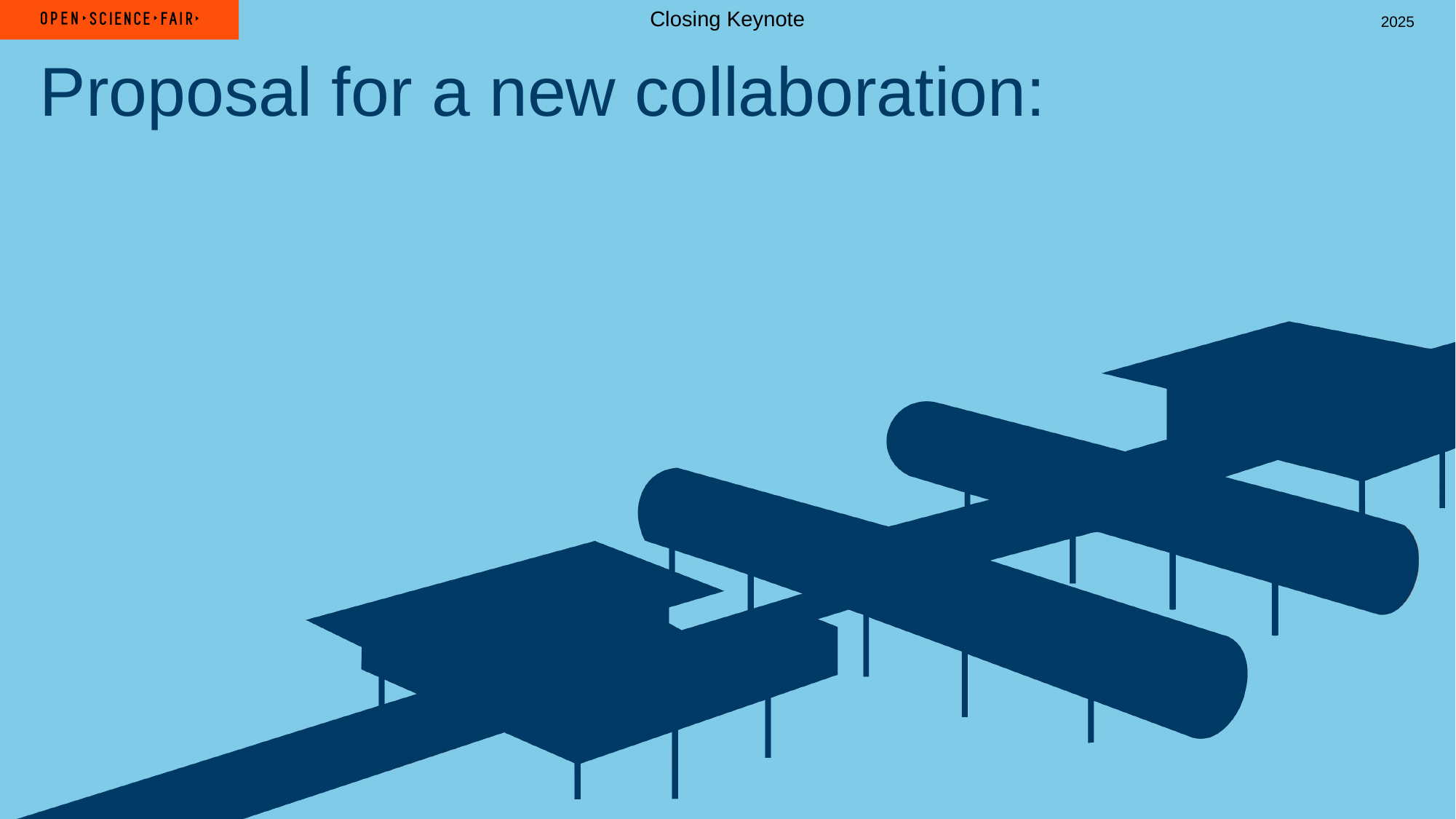

Closing Keynote
Proposal for a new collaboration: